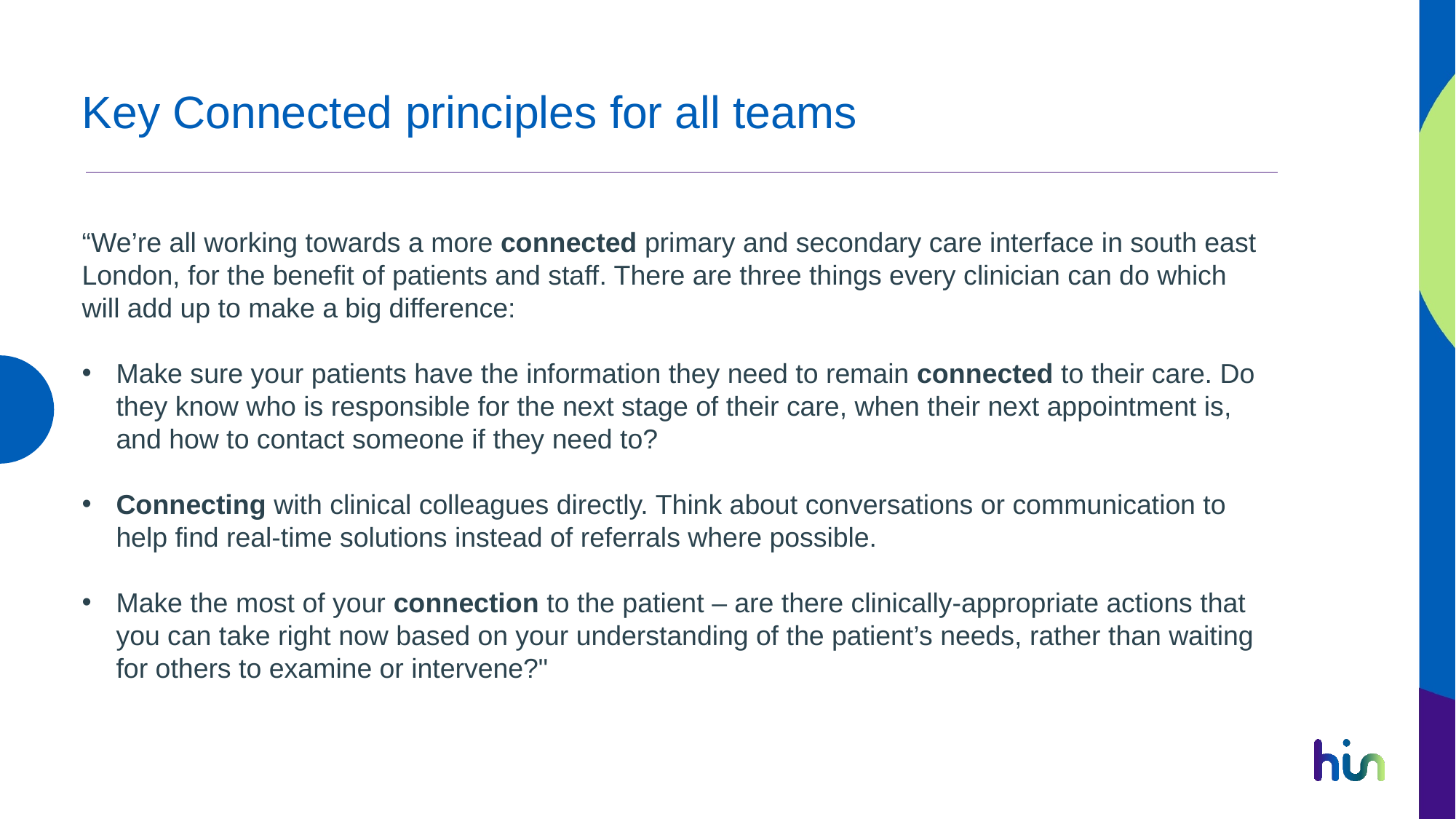

# Key Connected principles for all teams
“We’re all working towards a more connected primary and secondary care interface in south east London, for the benefit of patients and staff. There are three things every clinician can do which will add up to make a big difference:
Make sure your patients have the information they need to remain connected to their care. Do they know who is responsible for the next stage of their care, when their next appointment is, and how to contact someone if they need to?

Connecting with clinical colleagues directly. Think about conversations or communication to help find real-time solutions instead of referrals where possible.

Make the most of your connection to the patient – are there clinically-appropriate actions that you can take right now based on your understanding of the patient’s needs, rather than waiting for others to examine or intervene?"